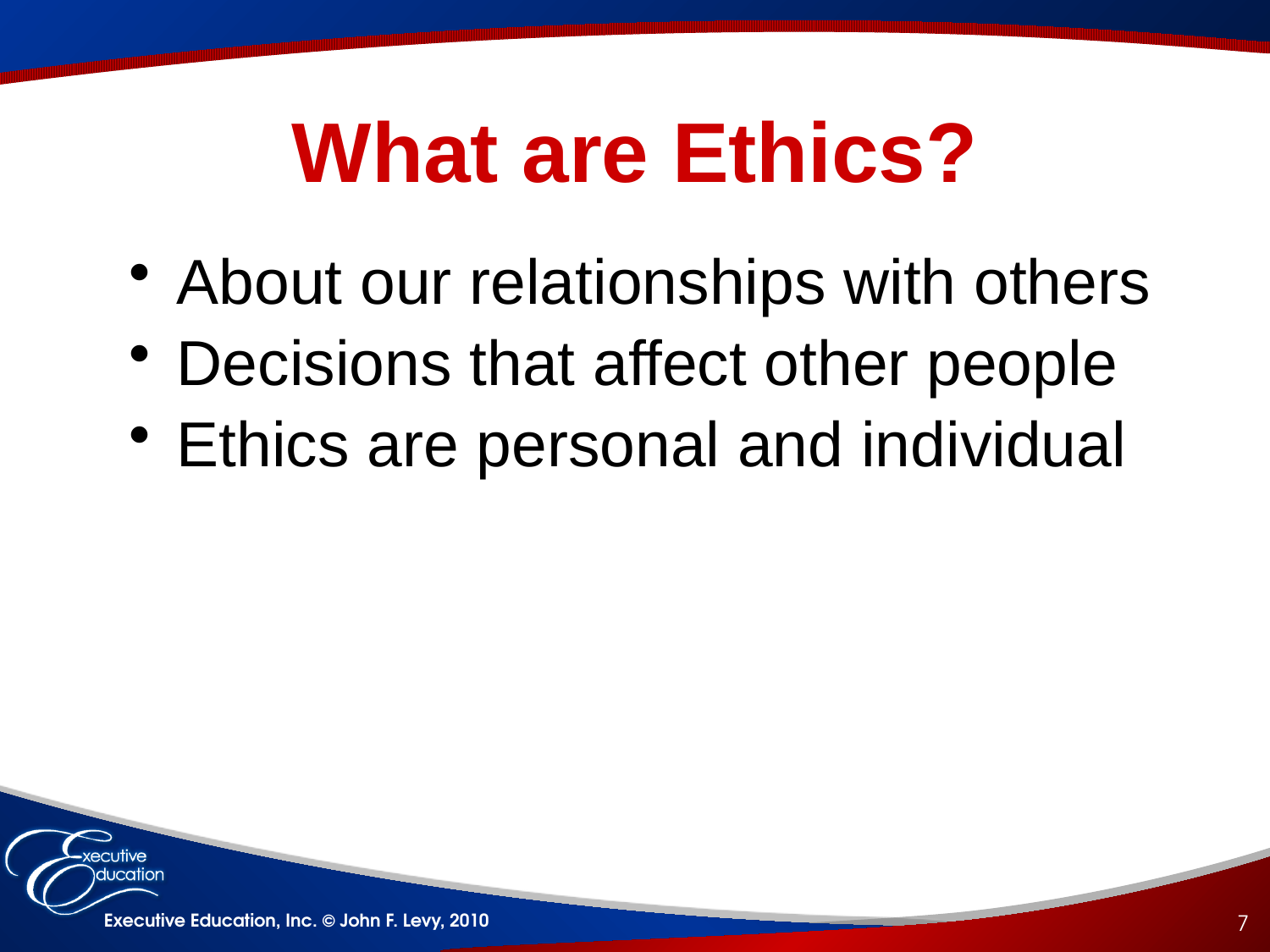

# What are Ethics?
About our relationships with others
Decisions that affect other people
Ethics are personal and individual
Executive Education, Inc. © John F. Levy, 2010
7